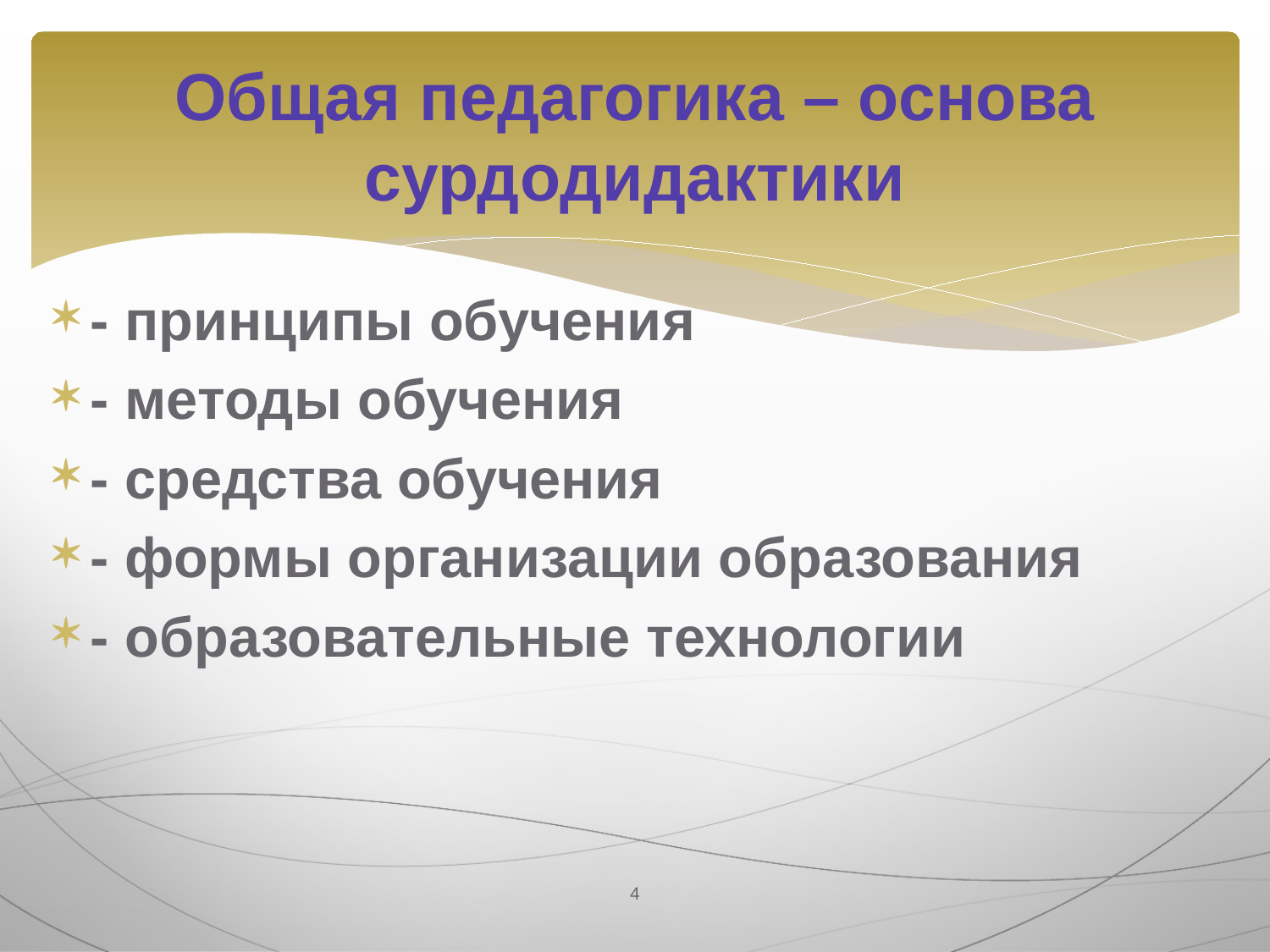

# Общая педагогика – основа сурдодидактики
- принципы обучения
- методы обучения
- средства обучения
- формы организации образования
- образовательные технологии
4